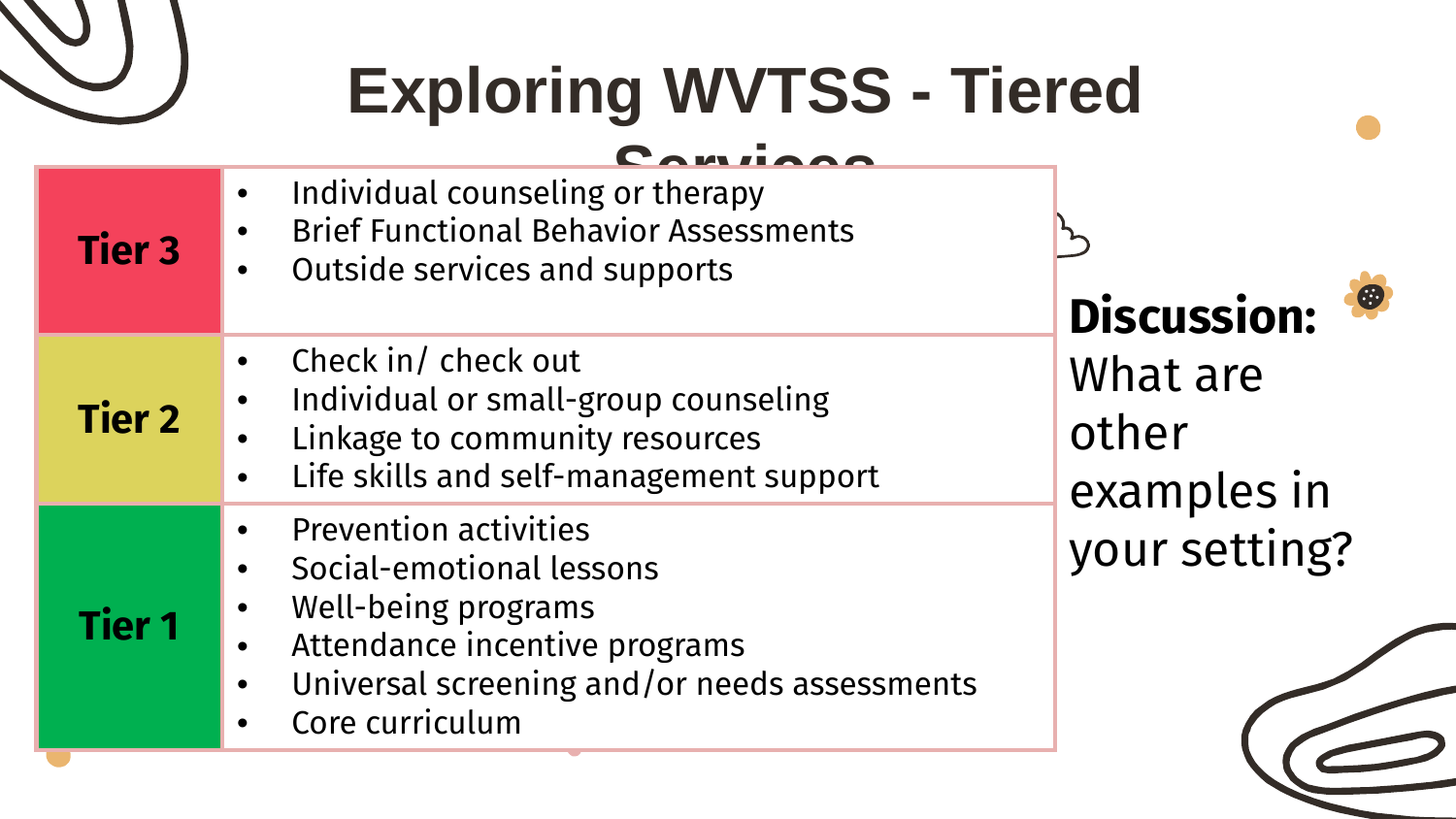

# Exploring WVTSS - Tiered Services
| Tier 3 | Individual counseling or therapy Brief Functional Behavior Assessments Outside services and supports |
| --- | --- |
| Tier 2 | Check in/ check out Individual or small-group counseling Linkage to community resources Life skills and self-management support |
| Tier 1 | Prevention activities Social-emotional lessons Well-being programs Attendance incentive programs Universal screening and/or needs assessments Core curriculum |
Discussion: What are other examples in your setting?